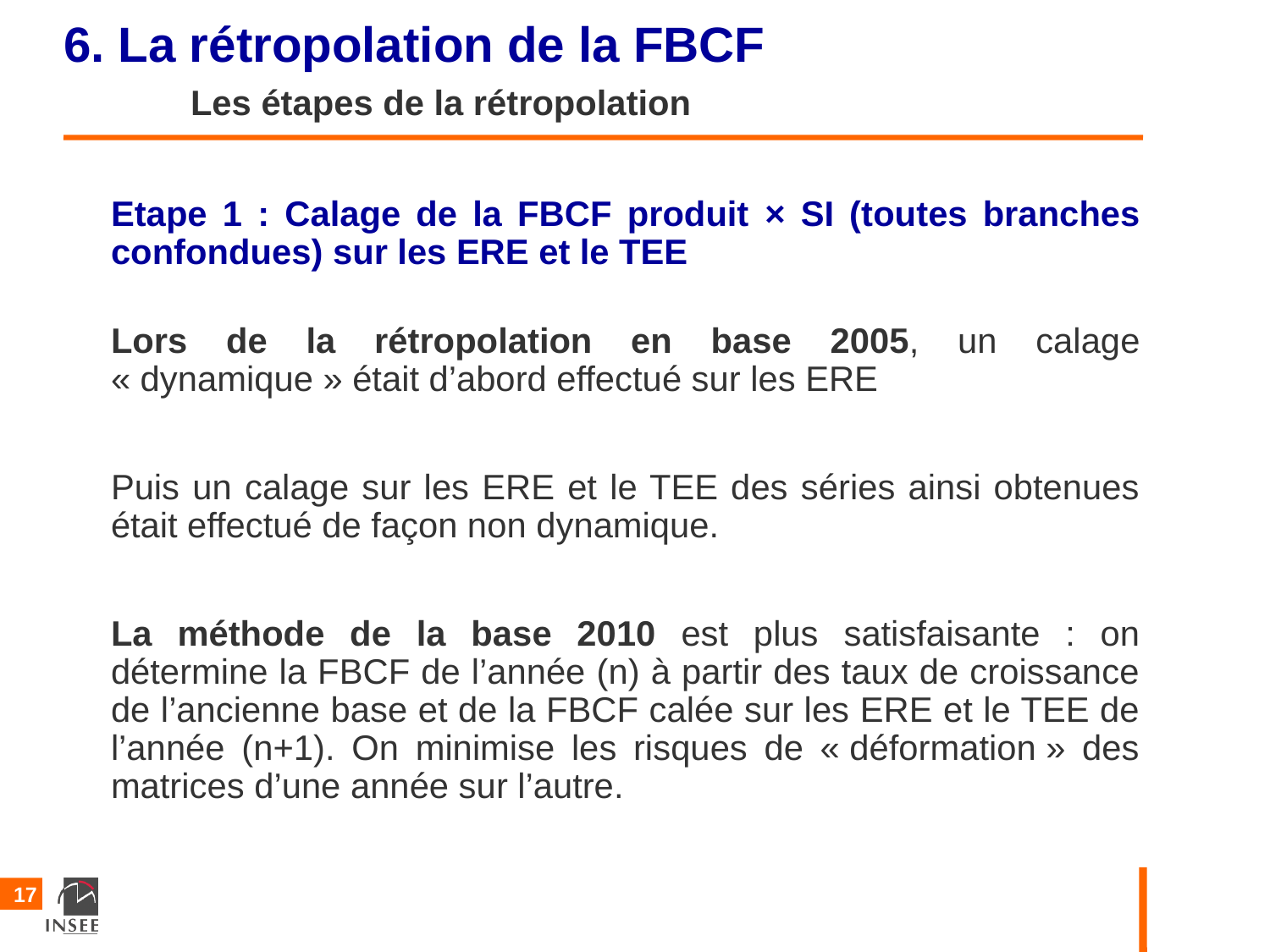

# 6. La rétropolation de la FBCF Les étapes de la rétropolation
Etape 1 : Calage de la FBCF produit × SI (toutes branches confondues) sur les ERE et le TEE

Lors de la rétropolation en base 2005, un calage « dynamique » était d’abord effectué sur les ERE

Puis un calage sur les ERE et le TEE des séries ainsi obtenues était effectué de façon non dynamique.

La méthode de la base 2010 est plus satisfaisante : on détermine la FBCF de l’année (n) à partir des taux de croissance de l’ancienne base et de la FBCF calée sur les ERE et le TEE de l’année (n+1). On minimise les risques de « déformation » des matrices d’une année sur l’autre.
17